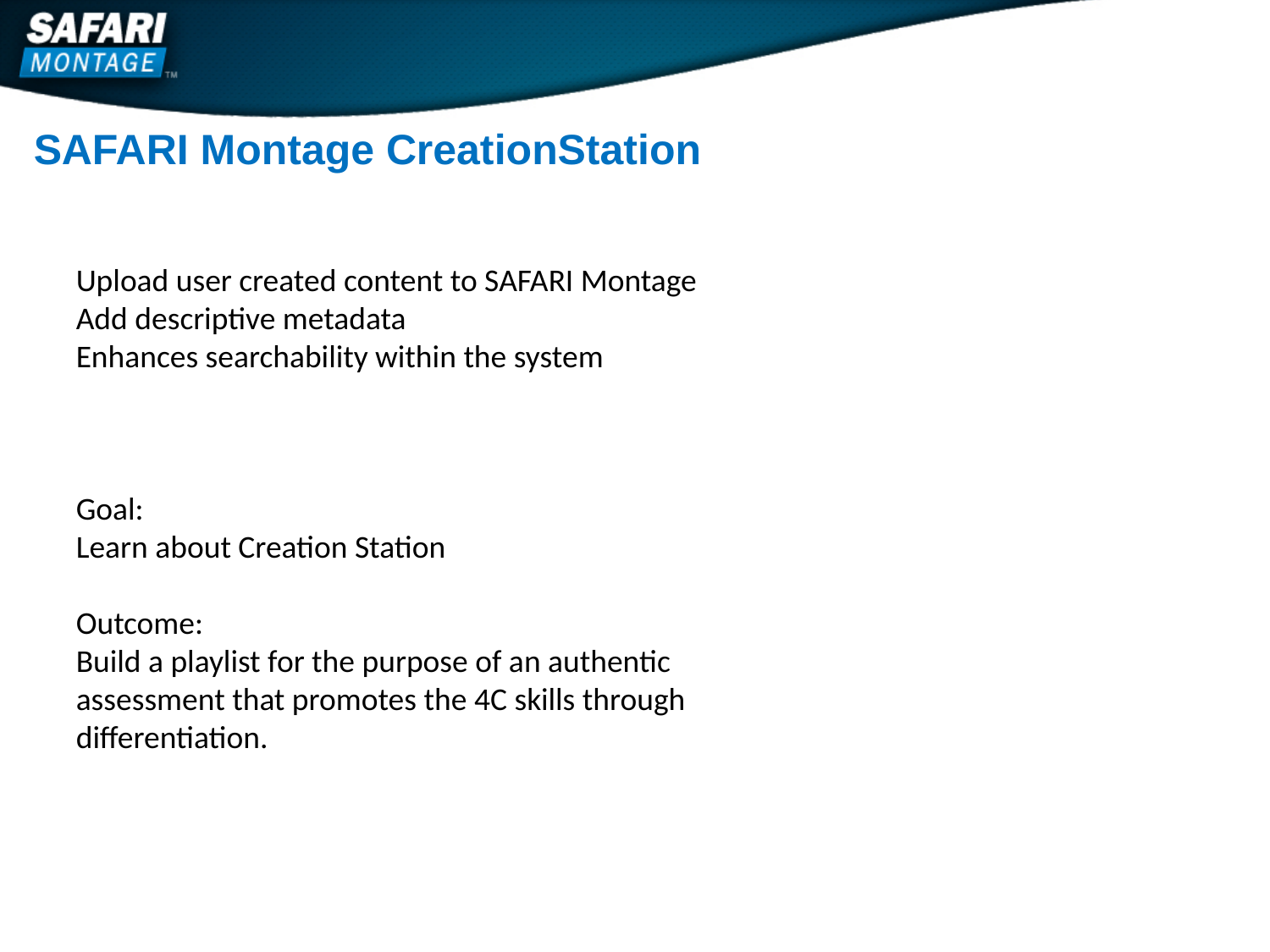

SAFARI Montage CreationStation
Upload user created content to SAFARI Montage
Add descriptive metadata
Enhances searchability within the system

Goal:
Learn about Creation Station

Outcome:
Build a playlist for the purpose of an authentic assessment that promotes the 4C skills through differentiation.